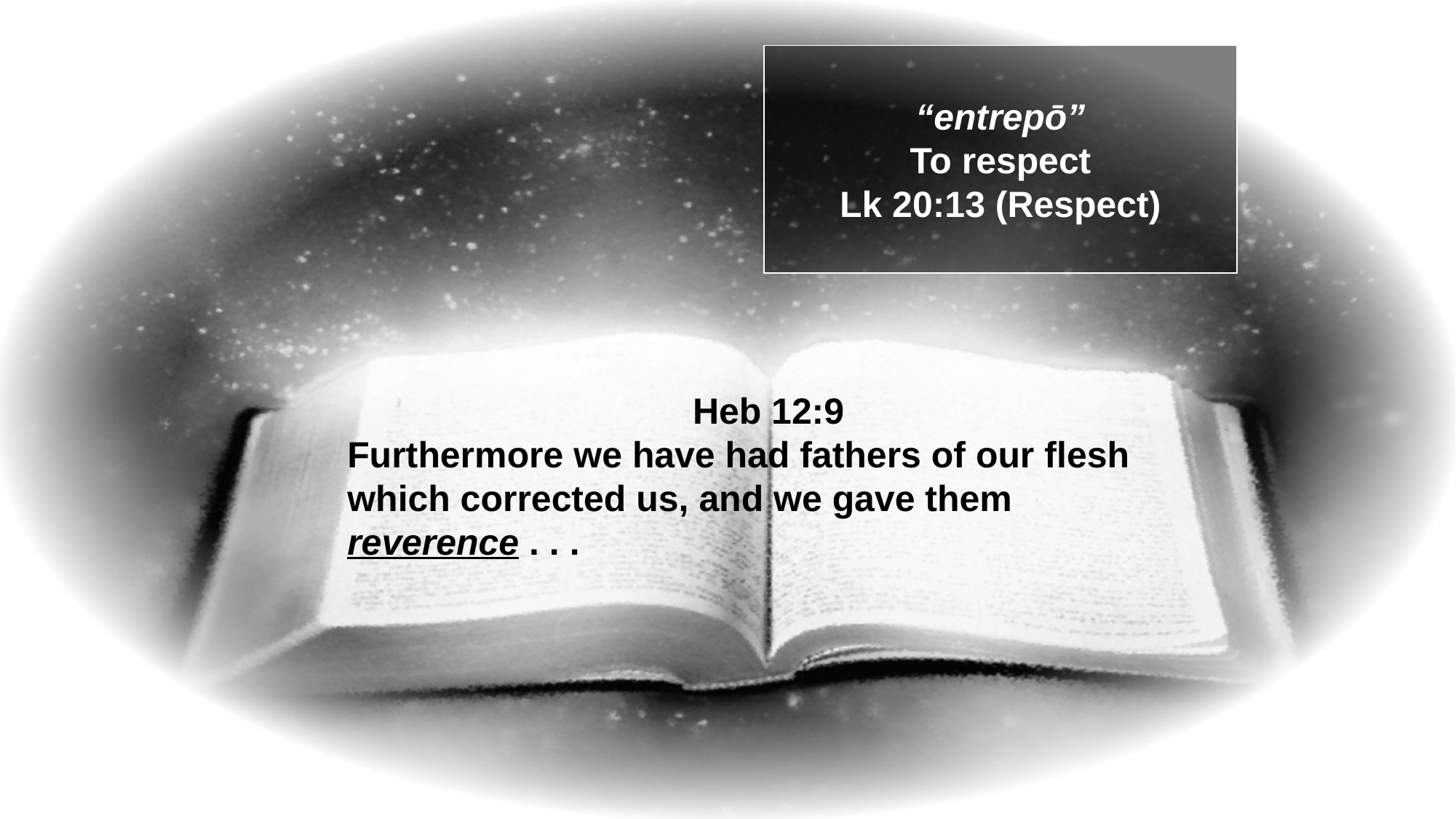

“entrepō”
To respect
Lk 20:13 (Respect)
Heb 12:9
Furthermore we have had fathers of our flesh which corrected us, and we gave them reverence . . .